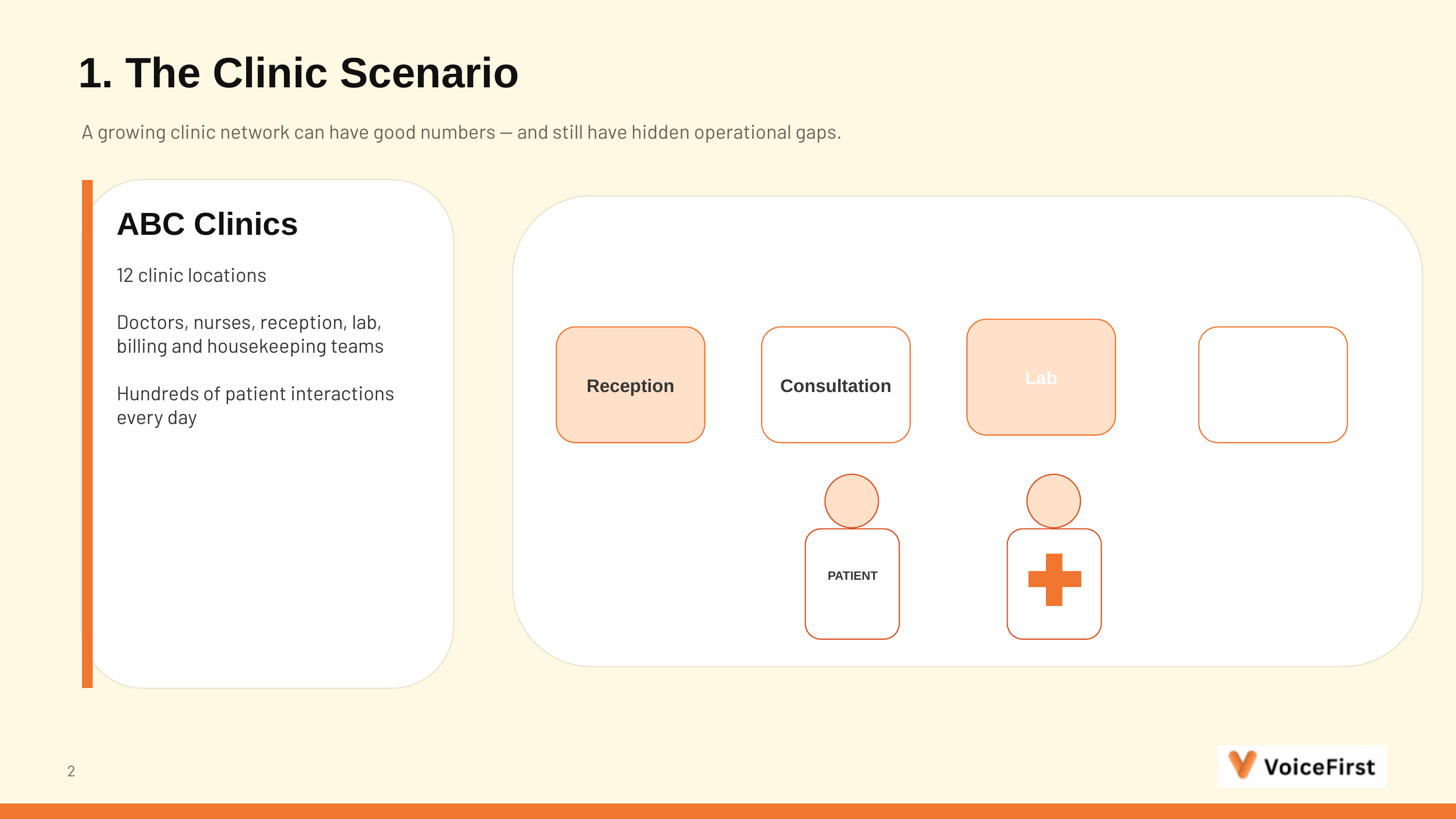

1. The Clinic Scenario
A growing clinic network can have good numbers — and still have hidden operational gaps.

ABC Clinics
12 clinic locations

Doctors, nurses, reception, lab, billing and housekeeping teams

Hundreds of patient interactions every day

Lab

Reception

Consultation

Billing

PATIENT

2